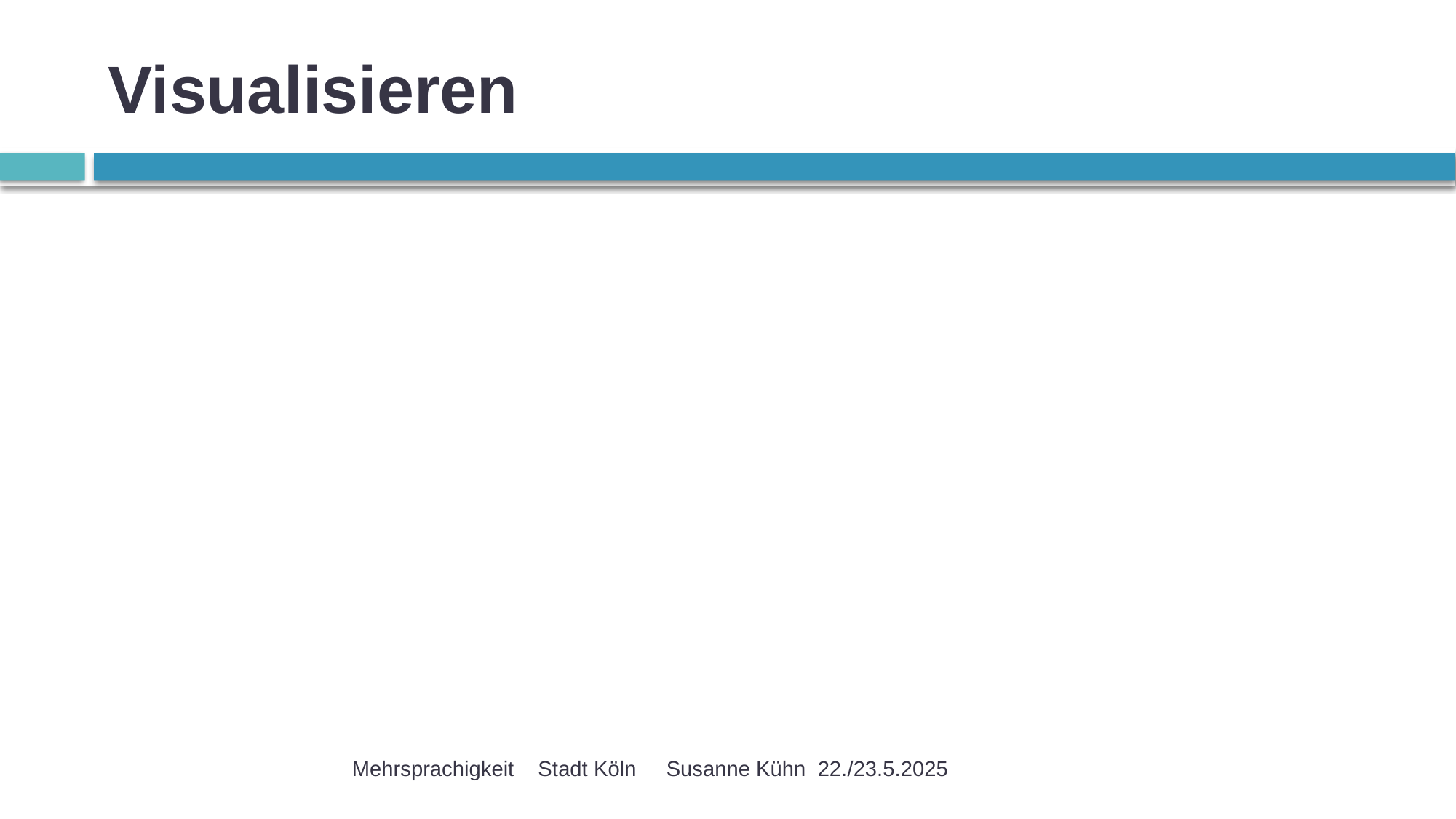

# Visualisieren
Mehrsprachigkeit    Stadt Köln     Susanne Kühn  22./23.5.2025